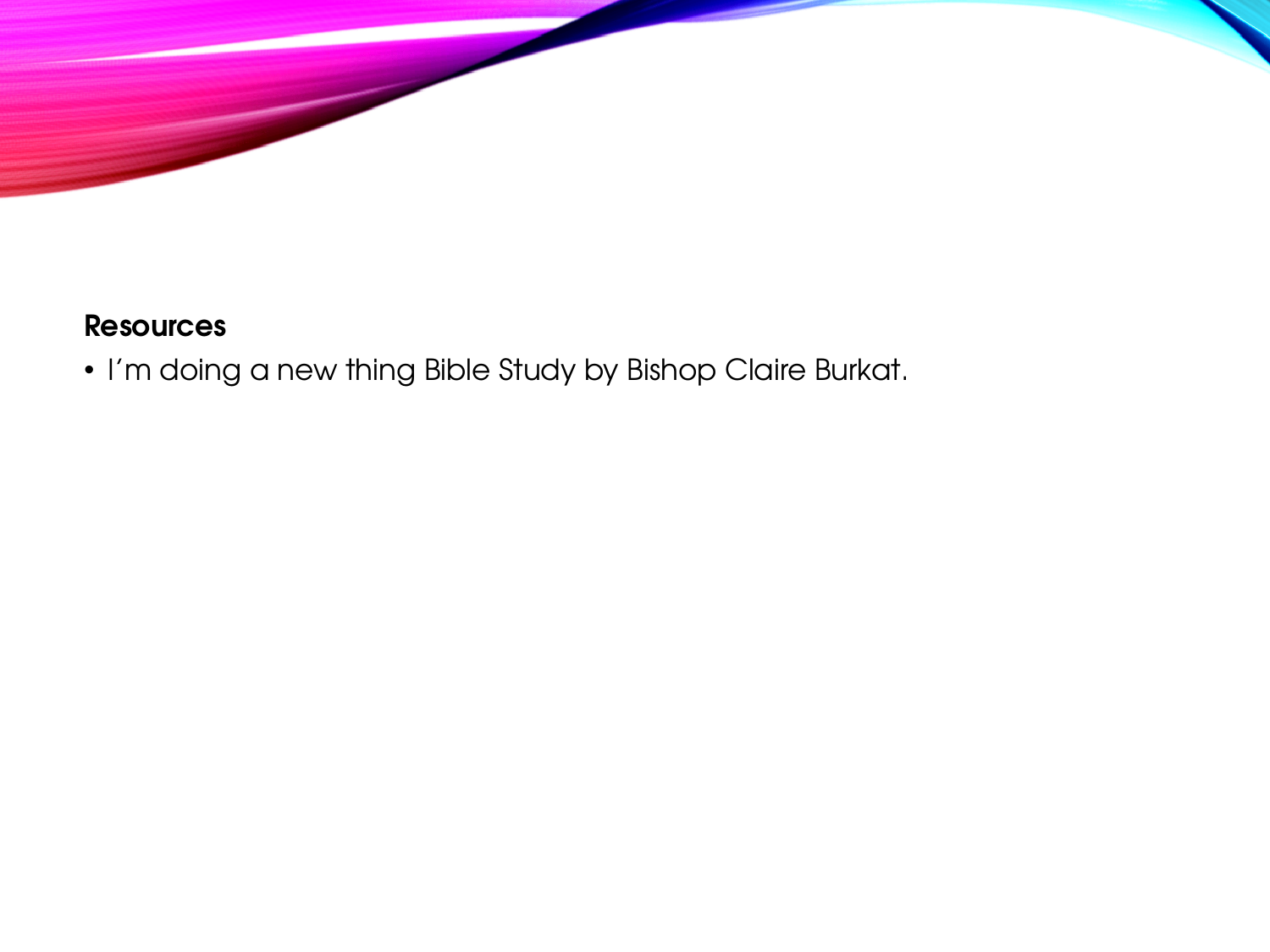

#
Resources
I’m doing a new thing Bible Study by Bishop Claire Burkat.